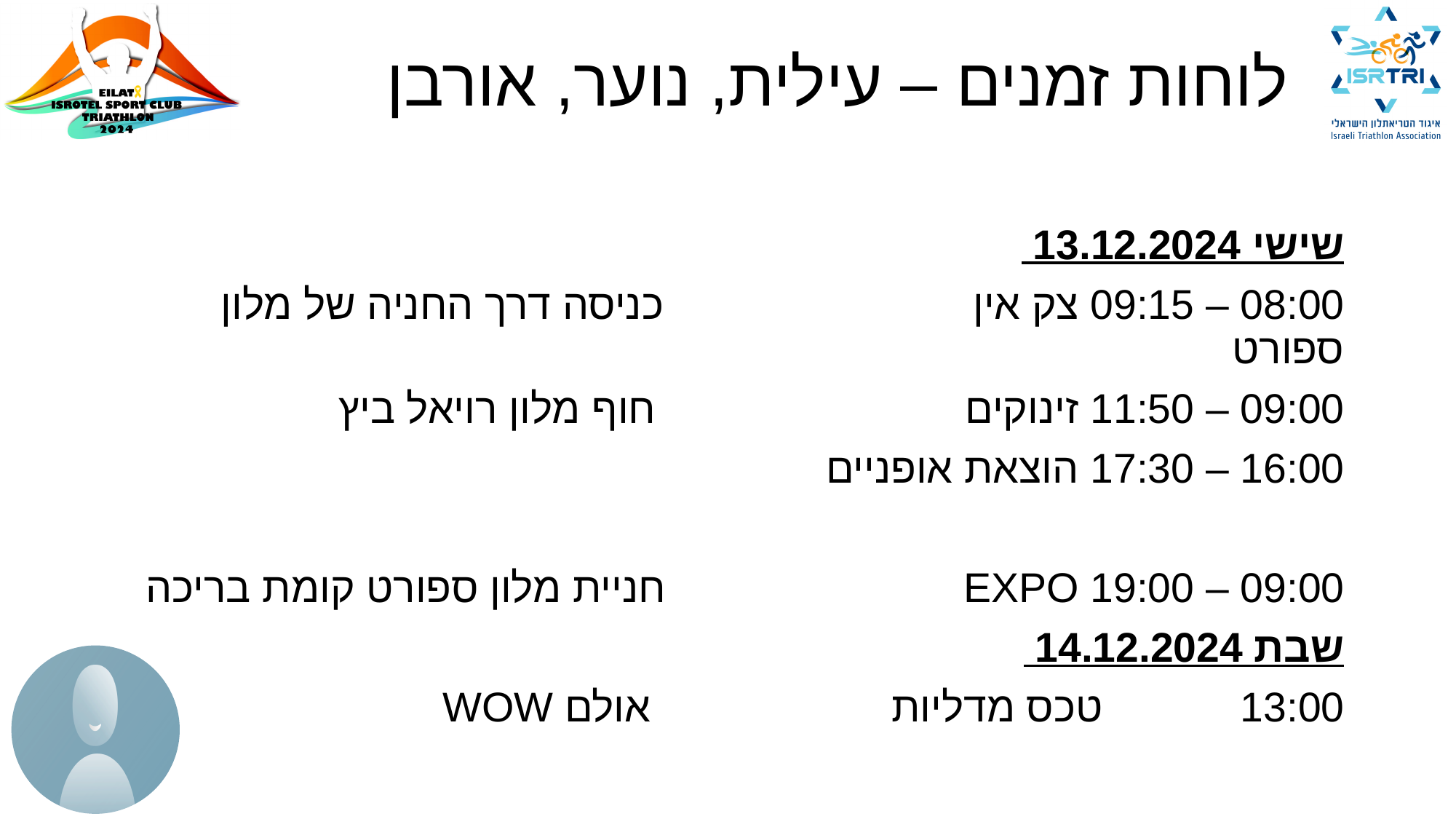

# לוחות זמנים – עילית, נוער, אורבן
שישי 13.12.2024
08:00 – 09:15 צק אין                           כניסה דרך החניה של מלון ספורט
09:00 – 11:50 זינוקים                           חוף מלון רויאל ביץ
16:00 – 17:30 הוצאת אופניים

09:00 – 19:00 EXPO                          חניית מלון ספורט קומת בריכה
שבת 14.12.2024
13:00            טכס מדליות                     אולם WOW